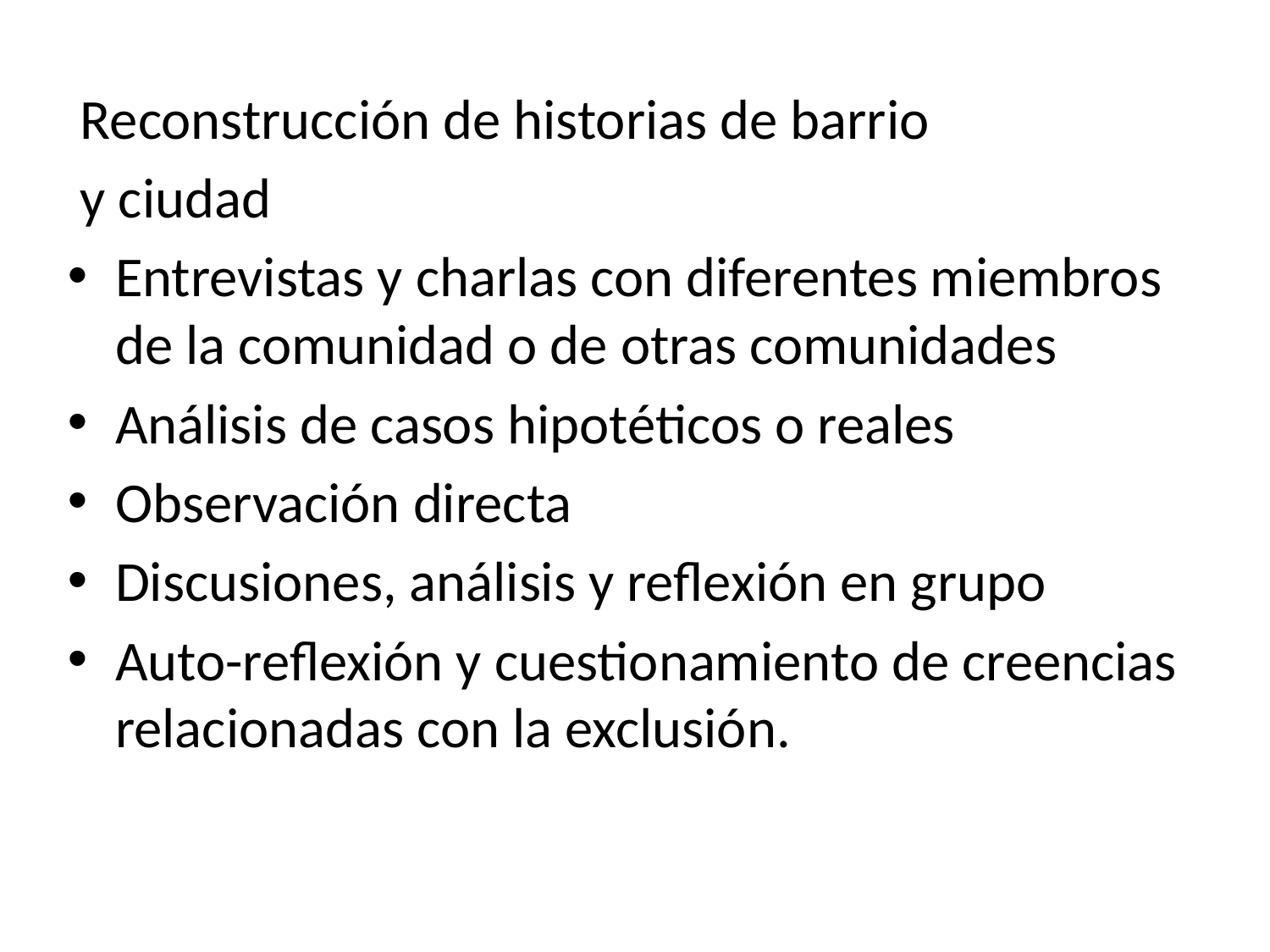

Reconstrucción de historias de barrio
 y ciudad
Entrevistas y charlas con diferentes miembros de la comunidad o de otras comunidades
Análisis de casos hipotéticos o reales
Observación directa
Discusiones, análisis y reflexión en grupo
Auto-reflexión y cuestionamiento de creencias relacionadas con la exclusión.